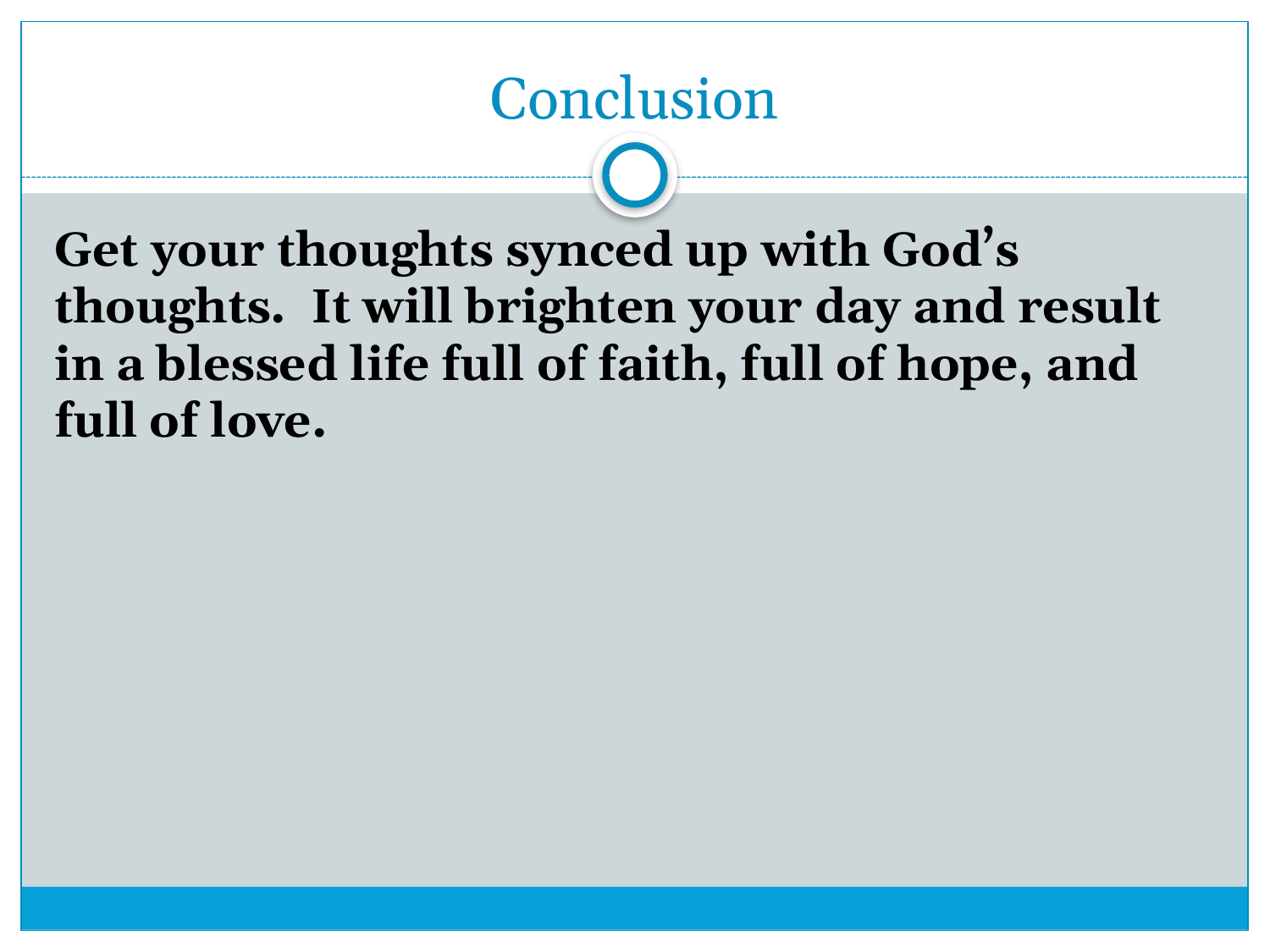

# Conclusion
Get your thoughts synced up with God’s thoughts.  It will brighten your day and result in a blessed life full of faith, full of hope, and full of love.